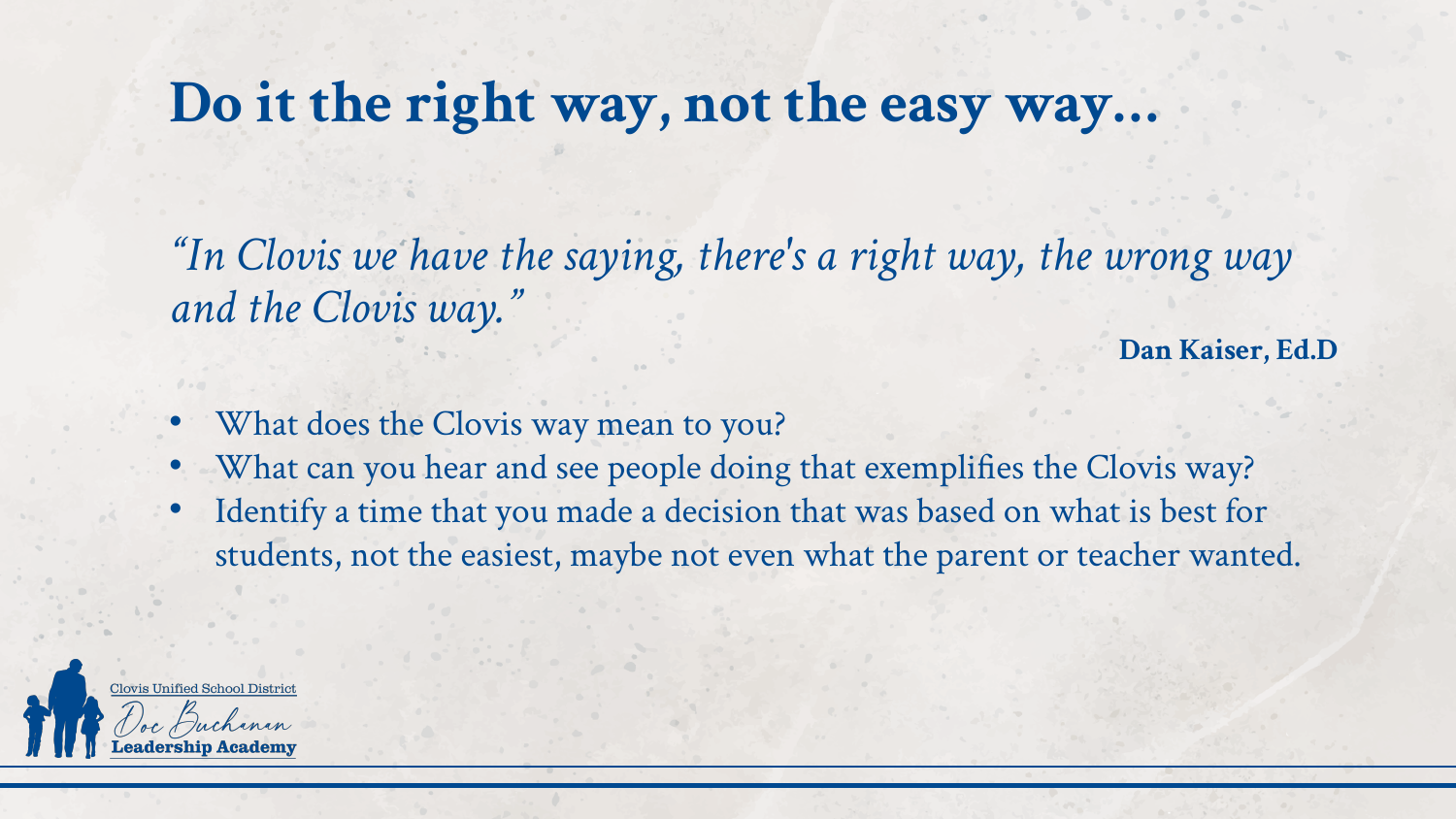

# Do it the right way, not the easy way…
“In Clovis we have the saying, there's a right way, the wrong way and the Clovis way.”
Dan Kaiser, Ed.D

What does the Clovis way mean to you?
What can you hear and see people doing that exemplifies the Clovis way?
Identify a time that you made a decision that was based on what is best for students, not the easiest, maybe not even what the parent or teacher wanted.